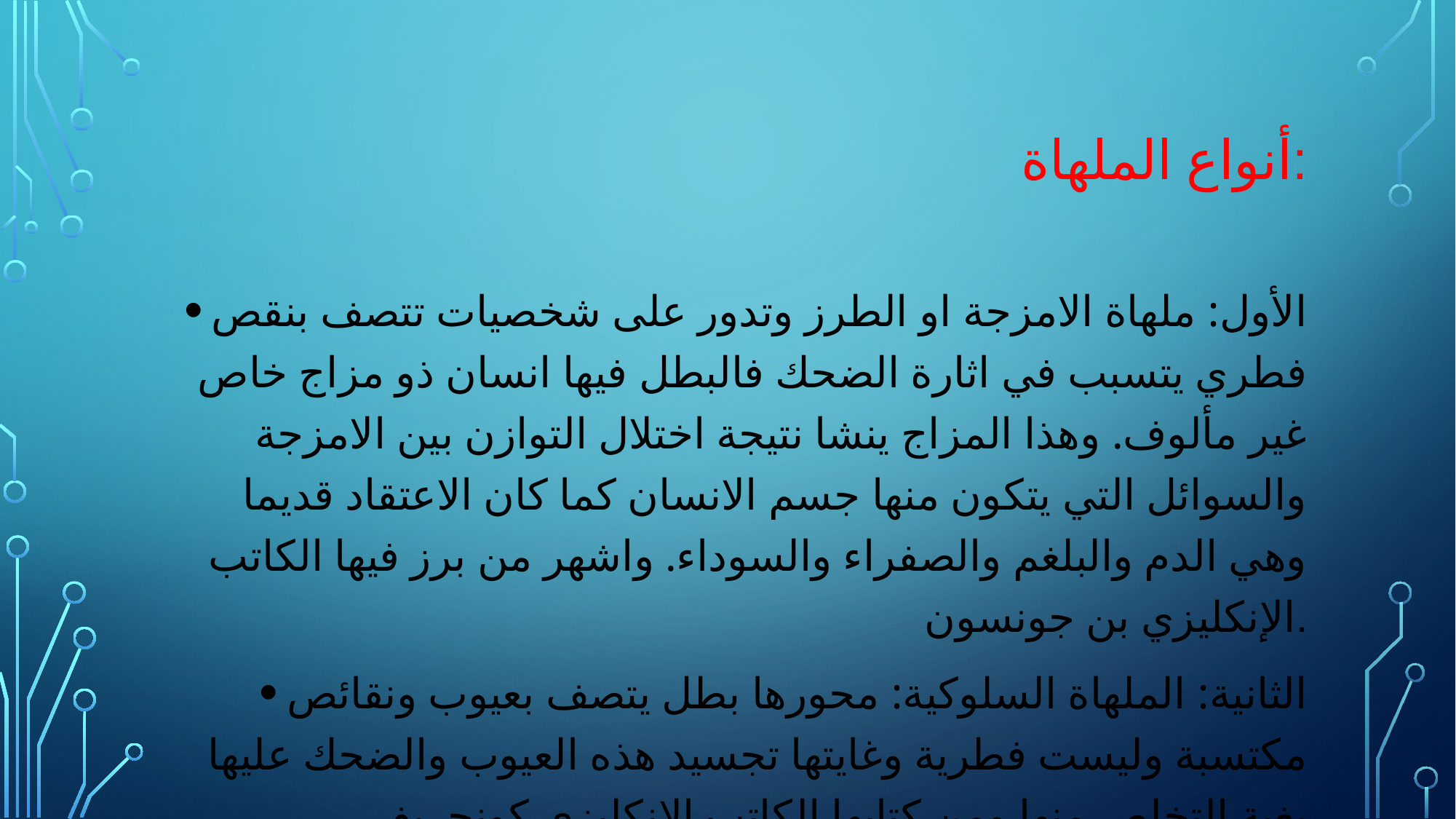

# أنواع الملهاة:
الأول: ملهاة الامزجة او الطرز وتدور على شخصيات تتصف بنقص فطري يتسبب في اثارة الضحك فالبطل فيها انسان ذو مزاج خاص غير مألوف. وهذا المزاج ينشا نتيجة اختلال التوازن بين الامزجة والسوائل التي يتكون منها جسم الانسان كما كان الاعتقاد قديما وهي الدم والبلغم والصفراء والسوداء. واشهر من برز فيها الكاتب الإنكليزي بن جونسون.
الثانية: الملهاة السلوكية: محورها بطل يتصف بعيوب ونقائص مكتسبة وليست فطرية وغايتها تجسيد هذه العيوب والضحك عليها بغية التخلص منها ومن كتابها الكاتب الإنكليزي كونجريف